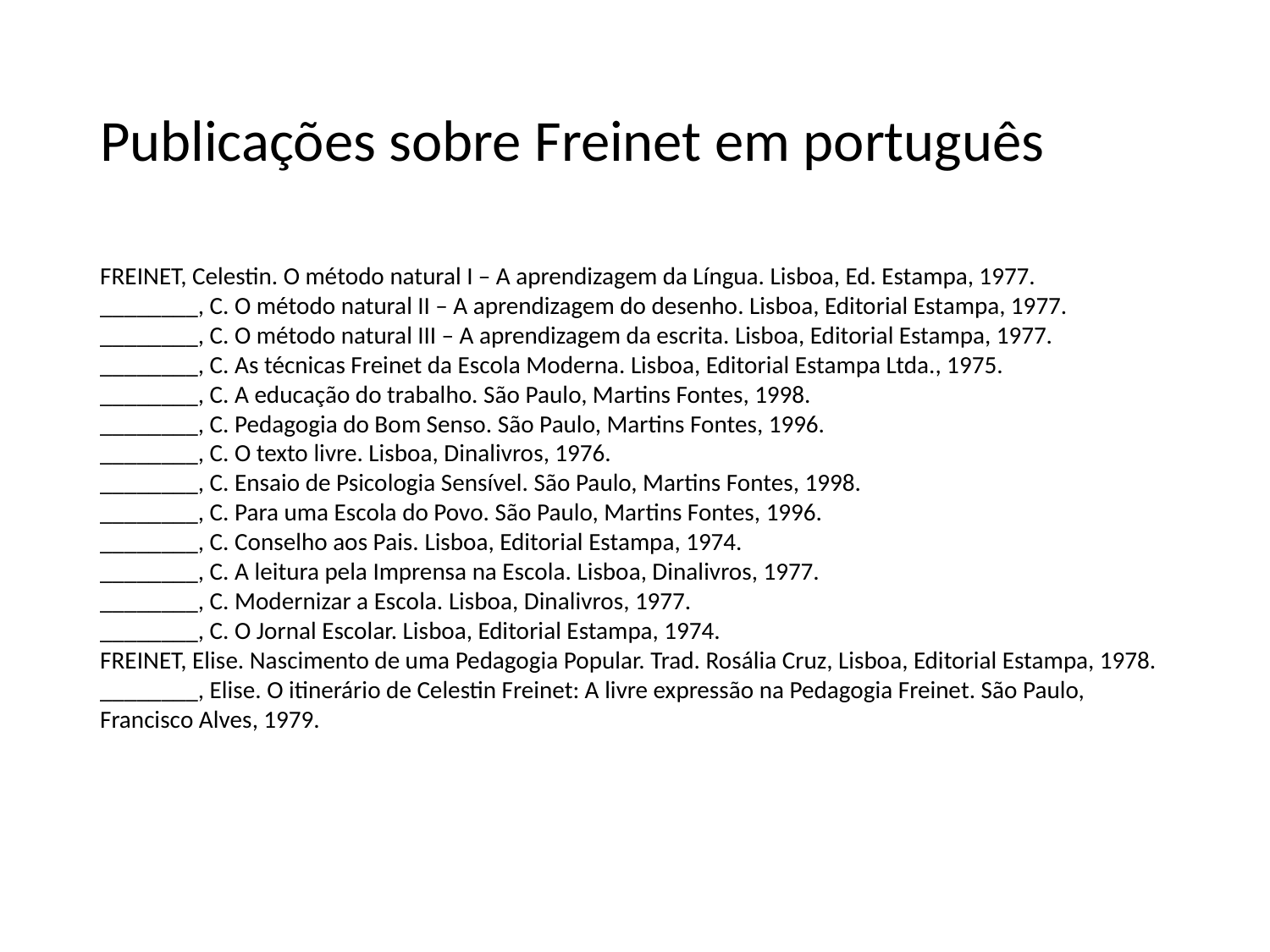

# Publicações sobre Freinet em português
FREINET, Celestin. O método natural I – A aprendizagem da Língua. Lisboa, Ed. Estampa, 1977.
________, C. O método natural II – A aprendizagem do desenho. Lisboa, Editorial Estampa, 1977.
________, C. O método natural III – A aprendizagem da escrita. Lisboa, Editorial Estampa, 1977.
________, C. As técnicas Freinet da Escola Moderna. Lisboa, Editorial Estampa Ltda., 1975.
________, C. A educação do trabalho. São Paulo, Martins Fontes, 1998.
________, C. Pedagogia do Bom Senso. São Paulo, Martins Fontes, 1996.
________, C. O texto livre. Lisboa, Dinalivros, 1976.
________, C. Ensaio de Psicologia Sensível. São Paulo, Martins Fontes, 1998.
________, C. Para uma Escola do Povo. São Paulo, Martins Fontes, 1996.
________, C. Conselho aos Pais. Lisboa, Editorial Estampa, 1974.
________, C. A leitura pela Imprensa na Escola. Lisboa, Dinalivros, 1977.
________, C. Modernizar a Escola. Lisboa, Dinalivros, 1977.
________, C. O Jornal Escolar. Lisboa, Editorial Estampa, 1974.
FREINET, Elise. Nascimento de uma Pedagogia Popular. Trad. Rosália Cruz, Lisboa, Editorial Estampa, 1978.
________, Elise. O itinerário de Celestin Freinet: A livre expressão na Pedagogia Freinet. São Paulo, Francisco Alves, 1979.